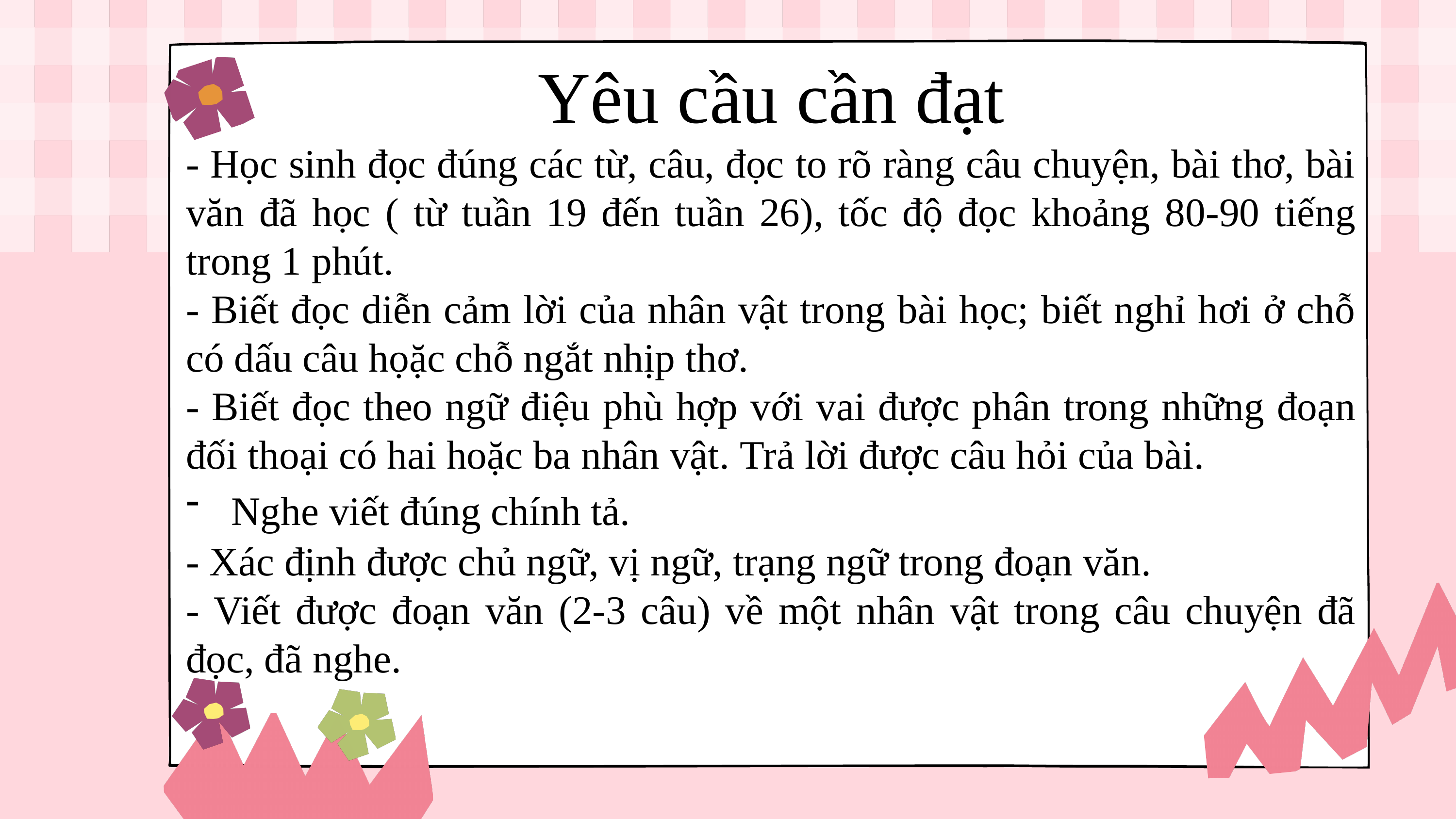

Yêu cầu cần đạt
- Học sinh đọc đúng các từ, câu, đọc to rõ ràng câu chuyện, bài thơ, bài văn đã học ( từ tuần 19 đến tuần 26), tốc độ đọc khoảng 80-90 tiếng trong 1 phút.
- Biết đọc diễn cảm lời của nhân vật trong bài học; biết nghỉ hơi ở chỗ có dấu câu họặc chỗ ngắt nhịp thơ.
- Biết đọc theo ngữ điệu phù hợp với vai được phân trong những đoạn đối thoại có hai hoặc ba nhân vật. Trả lời được câu hỏi của bài.
Nghe viết đúng chính tả.
- Xác định được chủ ngữ, vị ngữ, trạng ngữ trong đoạn văn.
- Viết được đoạn văn (2-3 câu) về một nhân vật trong câu chuyện đã đọc, đã nghe.